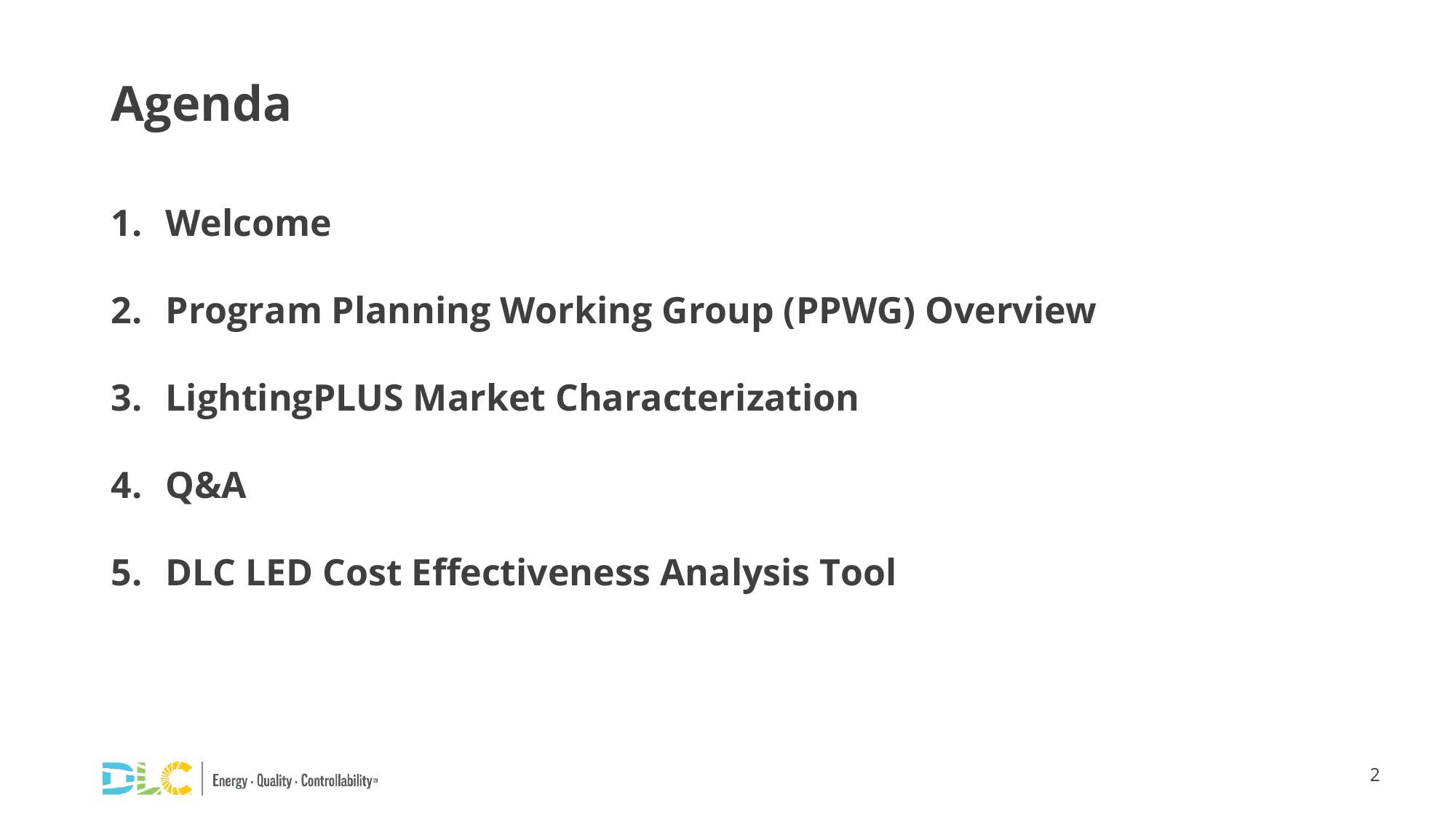

Agenda
Welcome

Program Planning Working Group (PPWG) Overview

LightingPLUS Market Characterization

Q&A

DLC LED Cost Effectiveness Analysis Tool

2